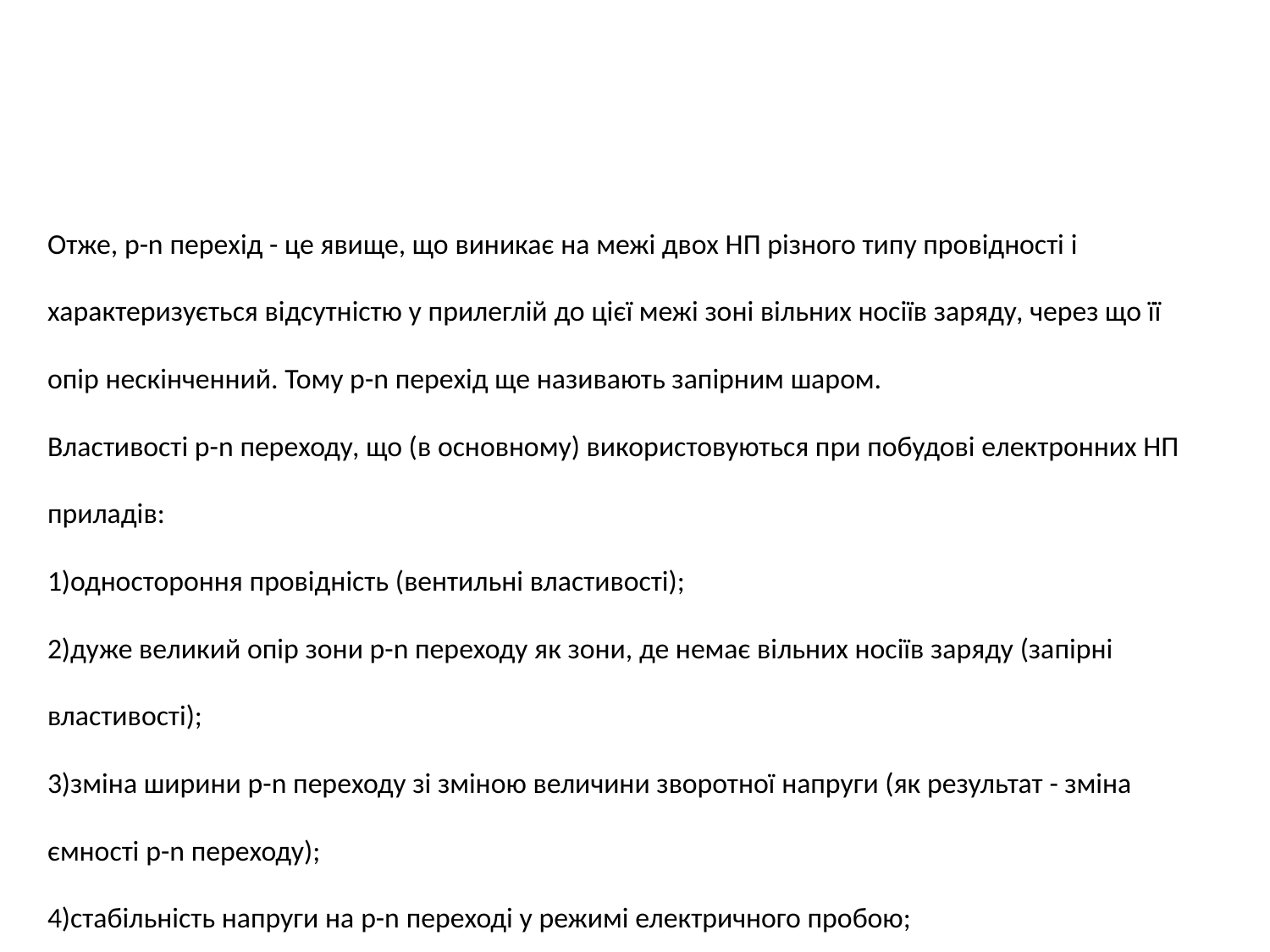

Отже, р-n перехід - це явище, що виникає на межі двох НП різного типу провідності і характеризується відсутністю у прилеглій до цієї межі зоні вільних носіїв заряду, через що її опір нескінченний. Тому р-n перехід ще називають запірним шаром.
Властивості р-n переходу, що (в основному) використовуються при побудові електронних НП приладів:
1)одностороння провідність (вентильні властивості);
2)дуже великий опір зони р-n переходу як зони, де немає вільних носіїв заряду (запірні властивості);
3)зміна ширини р-n переходу зі зміною величини зворотної напруги (як результат - зміна ємності р-n переходу);
4)стабільність напруги на р-n переході у режимі електричного пробою;
5)наявність неосновних носіїв (що виникають внаслідок теплової генерації) в шарах р- і n-типу.